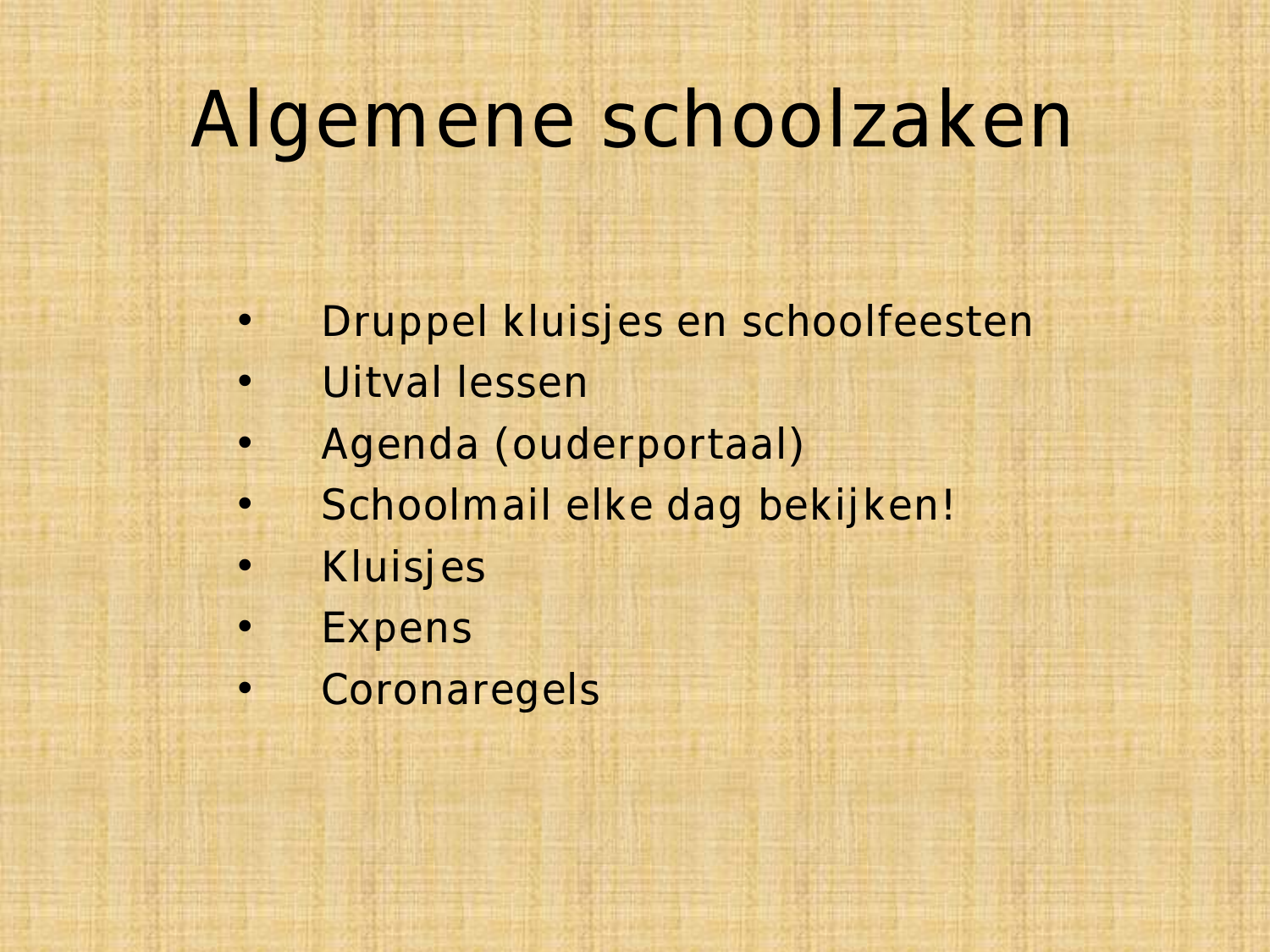

Algemene schoolzaken

Druppel kluisjes en schoolfeesten
Uitval lessen
Agenda (ouderportaal)
Schoolmail elke dag bekijken!
Kluisjes
Expens
Coronaregels